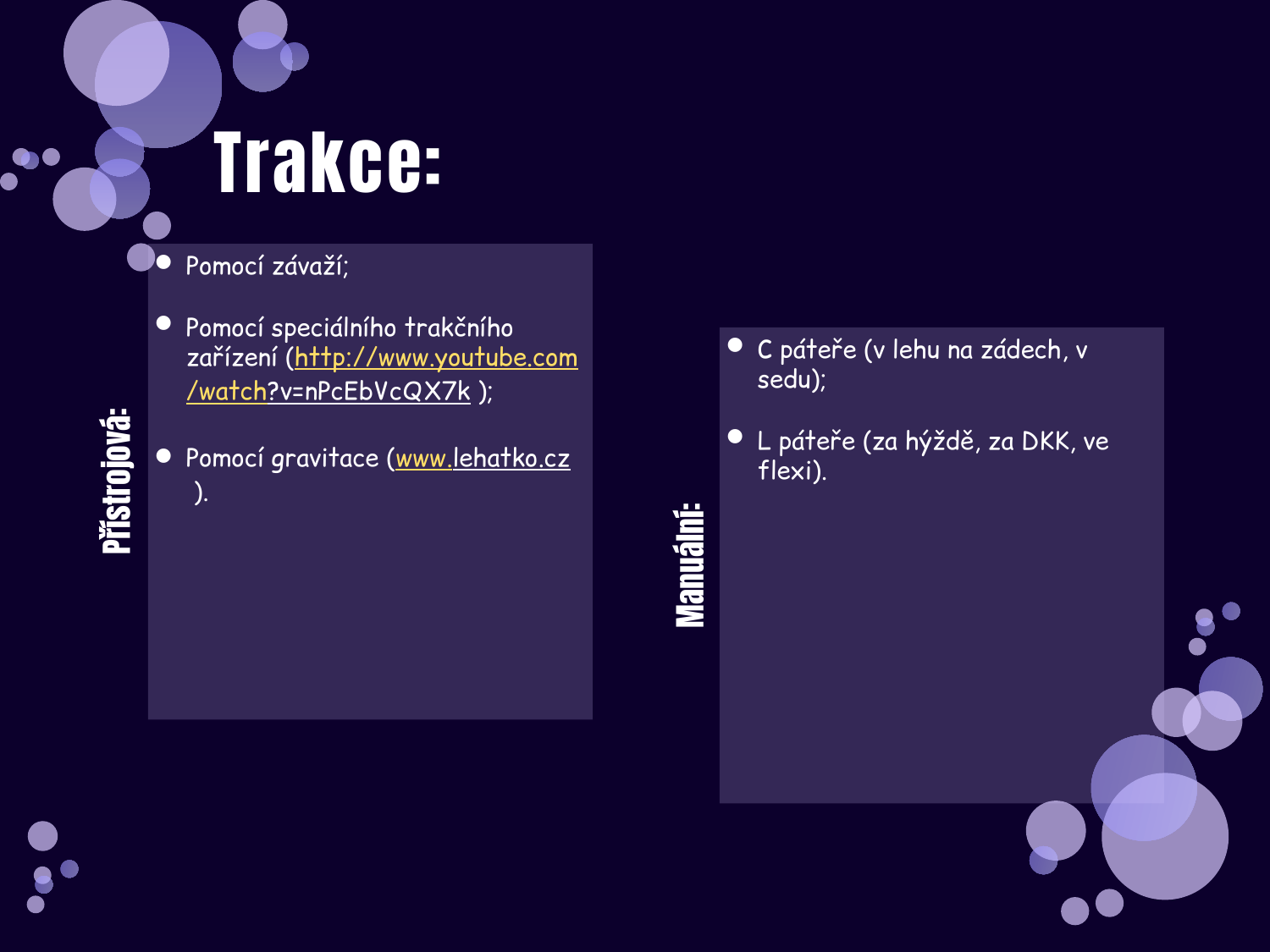

# Trakce:
Pomocí závaží;
Pomocí speciálního trakčního zařízení (http://www.youtube.com/watch?v=nPcEbVcQX7k );
Pomocí gravitace (www.lehatko.cz ).
C páteře (v lehu na zádech, v sedu);
L páteře (za hýždě, za DKK, ve flexi).
Přístrojová:
Manuální: